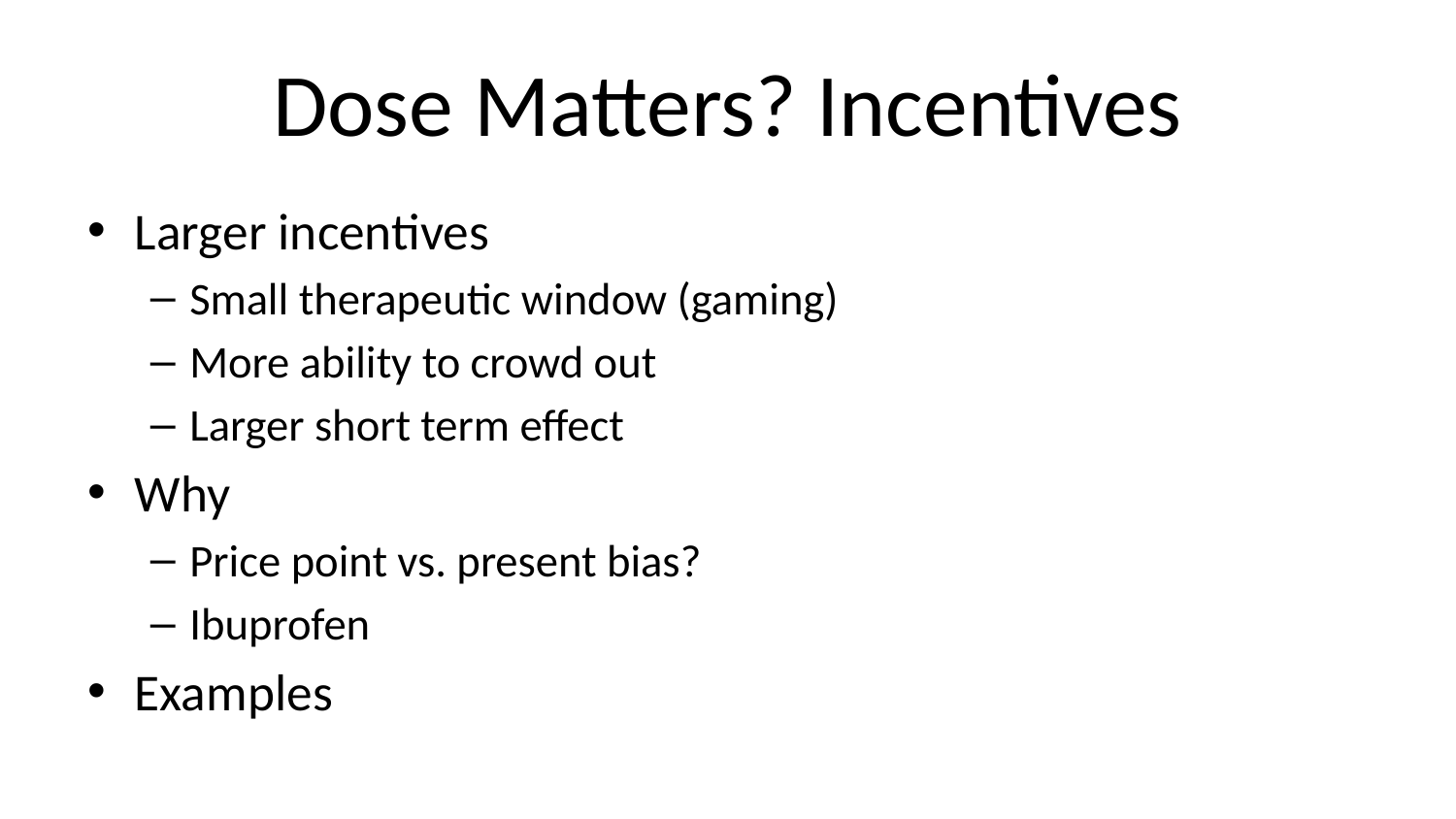

# Dose Matters? Incentives
Larger incentives
Small therapeutic window (gaming)
More ability to crowd out
Larger short term effect
Why
Price point vs. present bias?
Ibuprofen
Examples